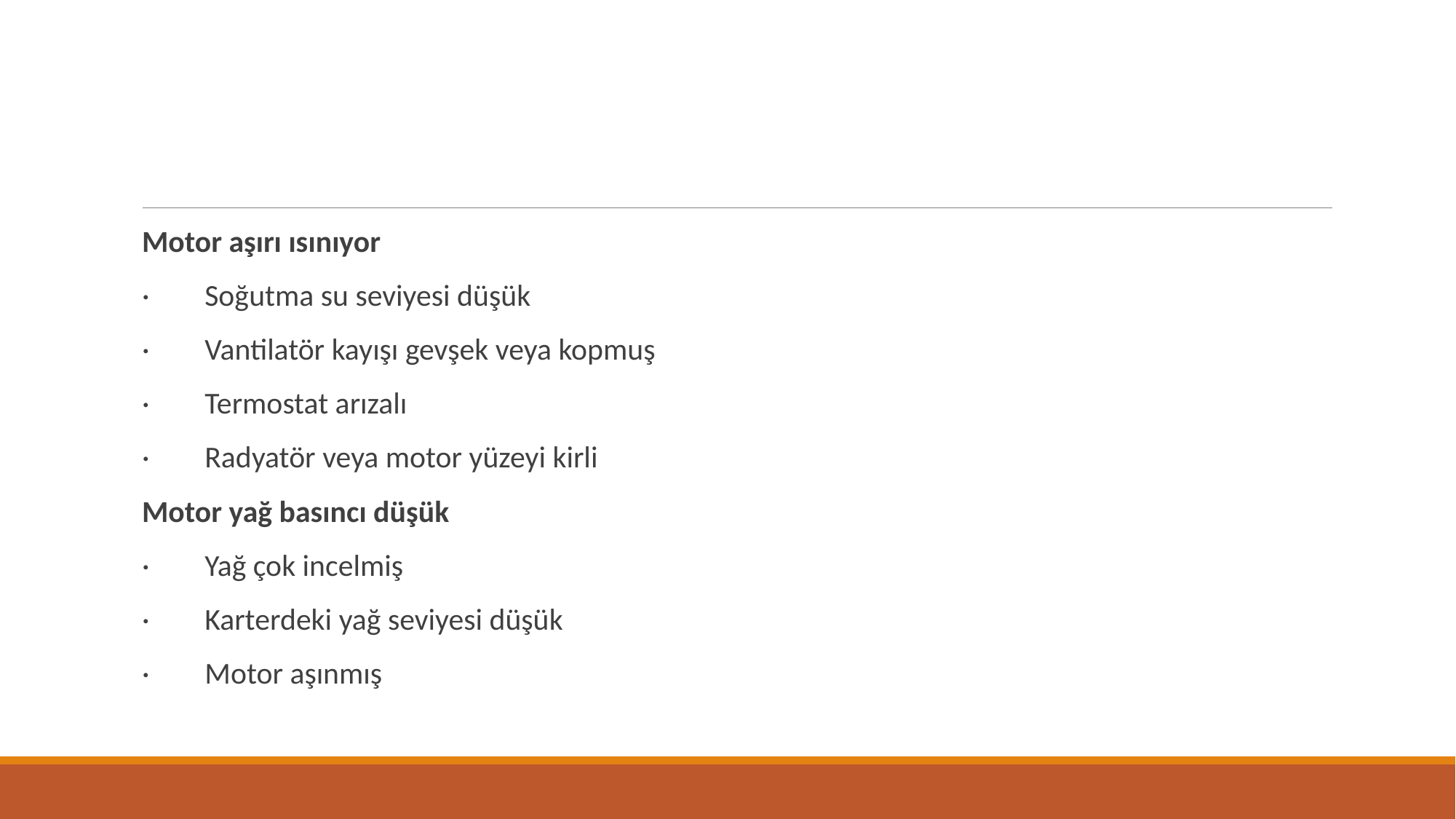

#
Motor aşırı ısınıyor
·        Soğutma su seviyesi düşük
·        Vantilatör kayışı gevşek veya kopmuş
·        Termostat arızalı
·        Radyatör veya motor yüzeyi kirli
Motor yağ basıncı düşük
·        Yağ çok incelmiş
·        Karterdeki yağ seviyesi düşük
·        Motor aşınmış